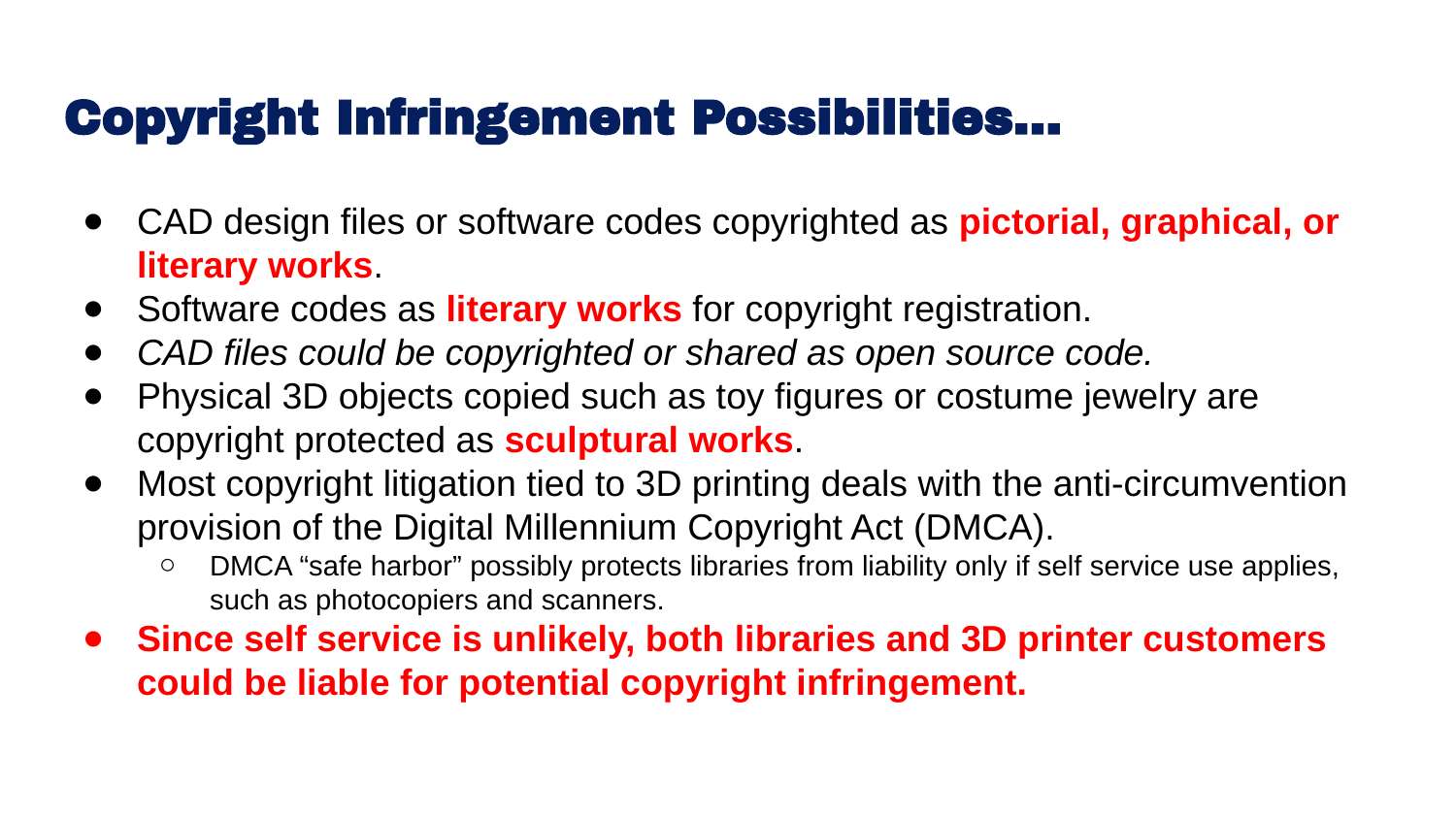

# Copyright Infringement Possibilities…
CAD design files or software codes copyrighted as pictorial, graphical, or literary works.
Software codes as literary works for copyright registration.
CAD files could be copyrighted or shared as open source code.
Physical 3D objects copied such as toy figures or costume jewelry are copyright protected as sculptural works.
Most copyright litigation tied to 3D printing deals with the anti-circumvention provision of the Digital Millennium Copyright Act (DMCA).
DMCA “safe harbor” possibly protects libraries from liability only if self service use applies, such as photocopiers and scanners.
Since self service is unlikely, both libraries and 3D printer customers could be liable for potential copyright infringement.